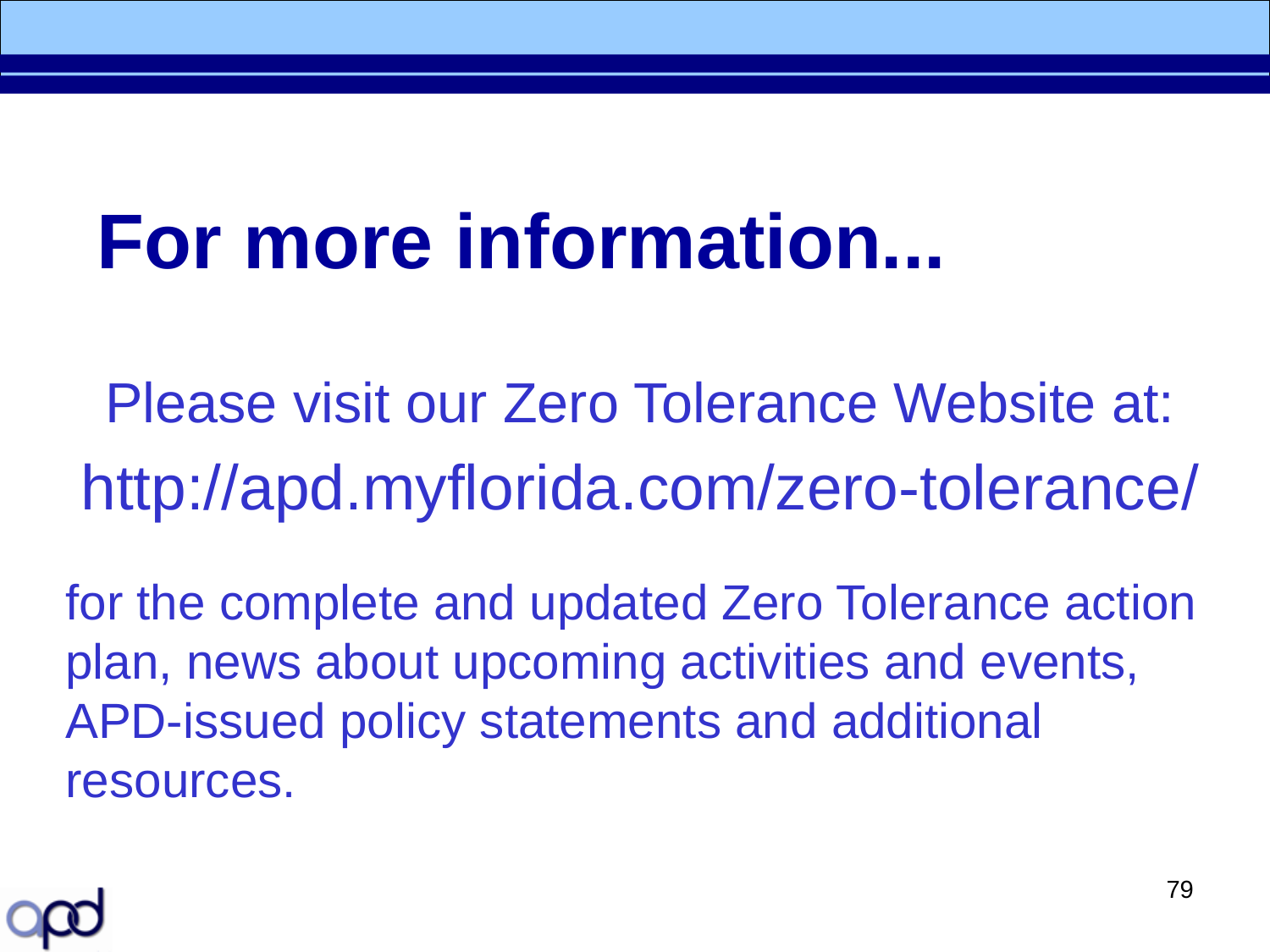

# For more information...
Please visit our Zero Tolerance Website at:
http://apd.myflorida.com/zero-tolerance/
for the complete and updated Zero Tolerance action plan, news about upcoming activities and events,
APD-issued policy statements and additional resources.
79